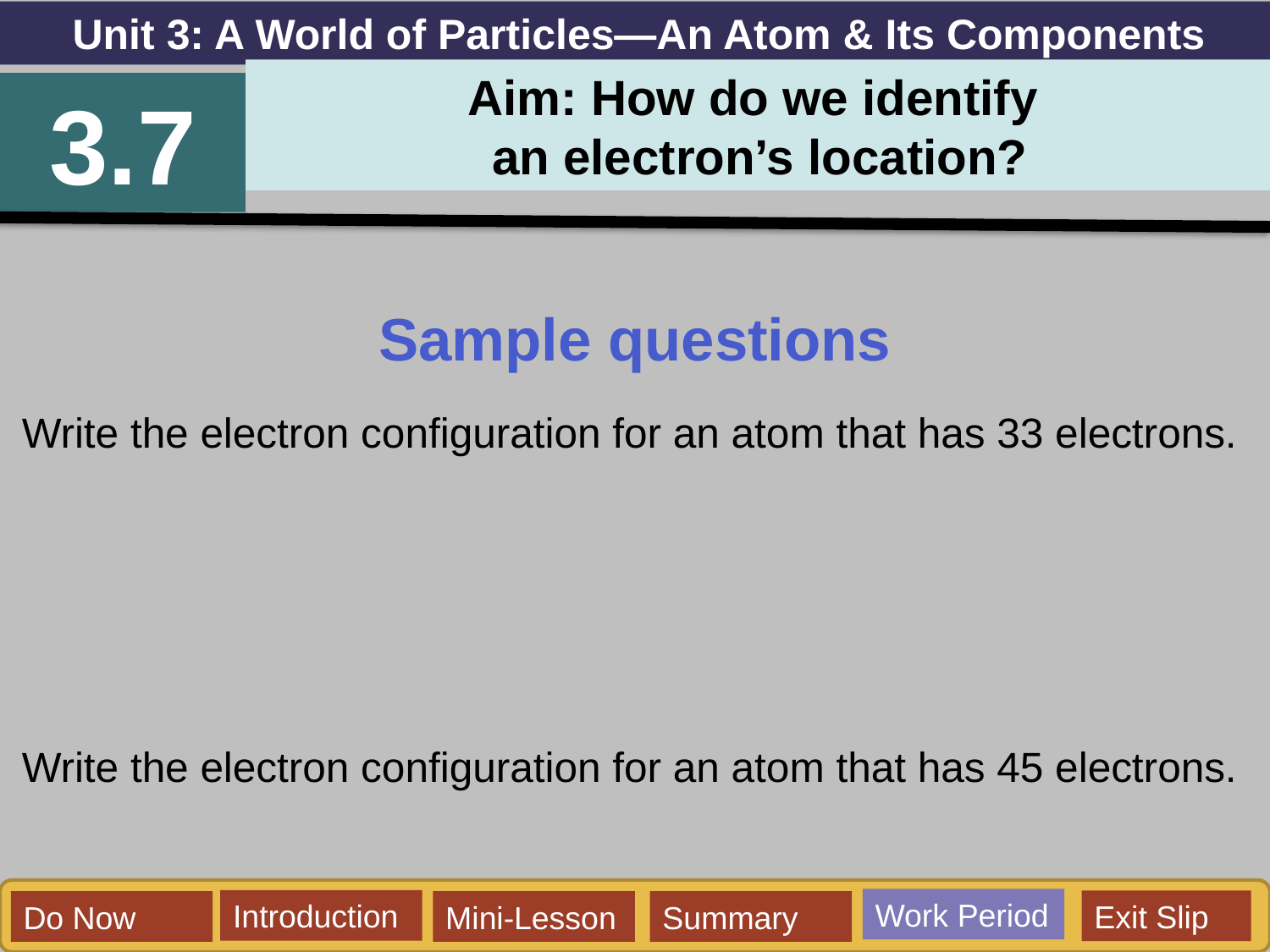

Unit 3: A World of Particles—An Atom & Its Components
Aim: How do we identify
an electron’s location?
3.7
Sample questions
Write the electron configuration for an atom that has 33 electrons.

Write the electron configuration for an atom that has 45 electrons.

Work Period
Exit Slip
Introduction
Do Now
Mini-Lesson
Summary